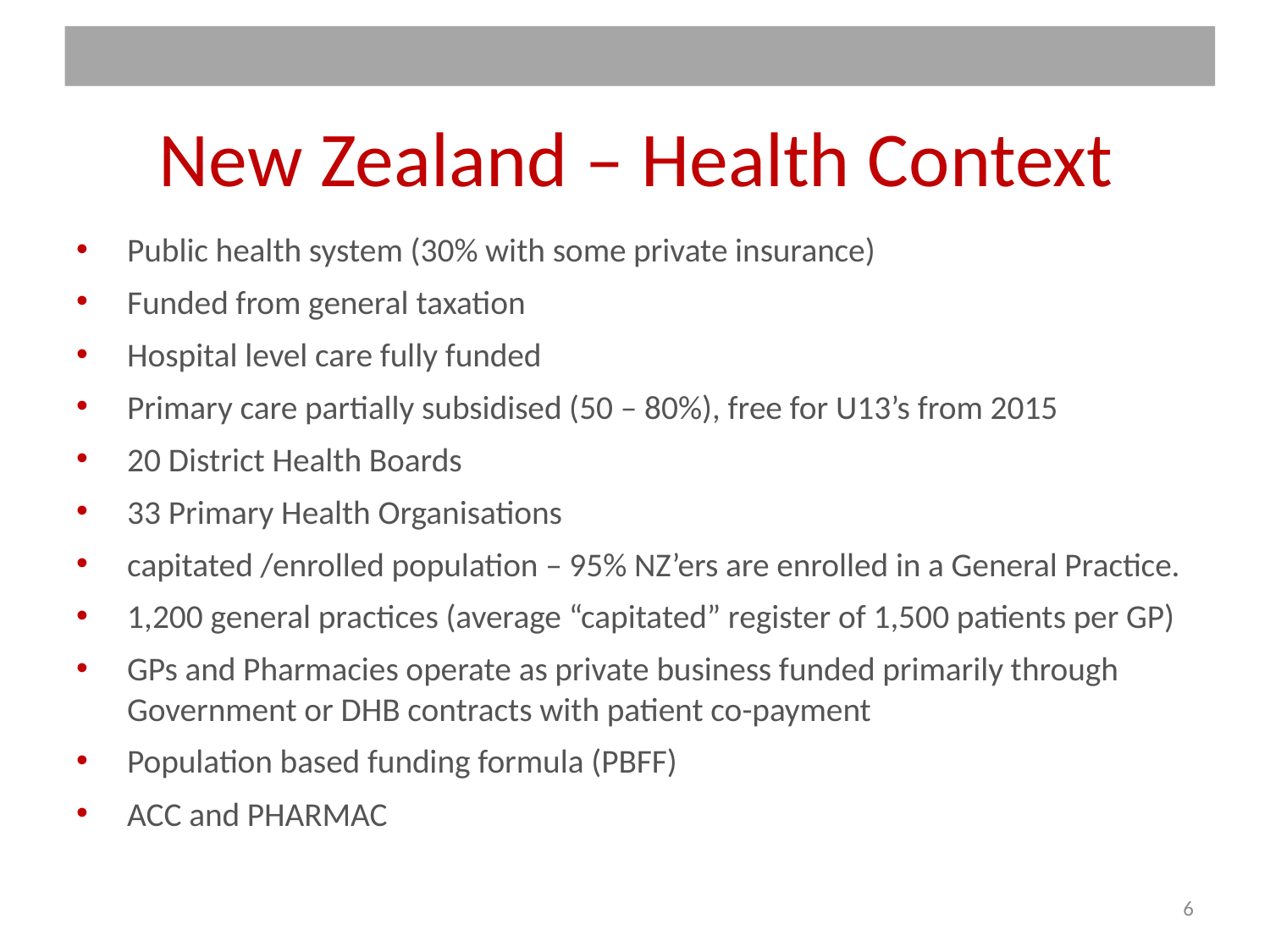

# New Zealand – Health Context
Public health system (30% with some private insurance)
Funded from general taxation
Hospital level care fully funded
Primary care partially subsidised (50 – 80%), free for U13’s from 2015
20 District Health Boards
33 Primary Health Organisations
capitated /enrolled population – 95% NZ’ers are enrolled in a General Practice.
1,200 general practices (average “capitated” register of 1,500 patients per GP)
GPs and Pharmacies operate as private business funded primarily through  Government or DHB contracts with patient co-payment
Population based funding formula (PBFF)
ACC and PHARMAC

6